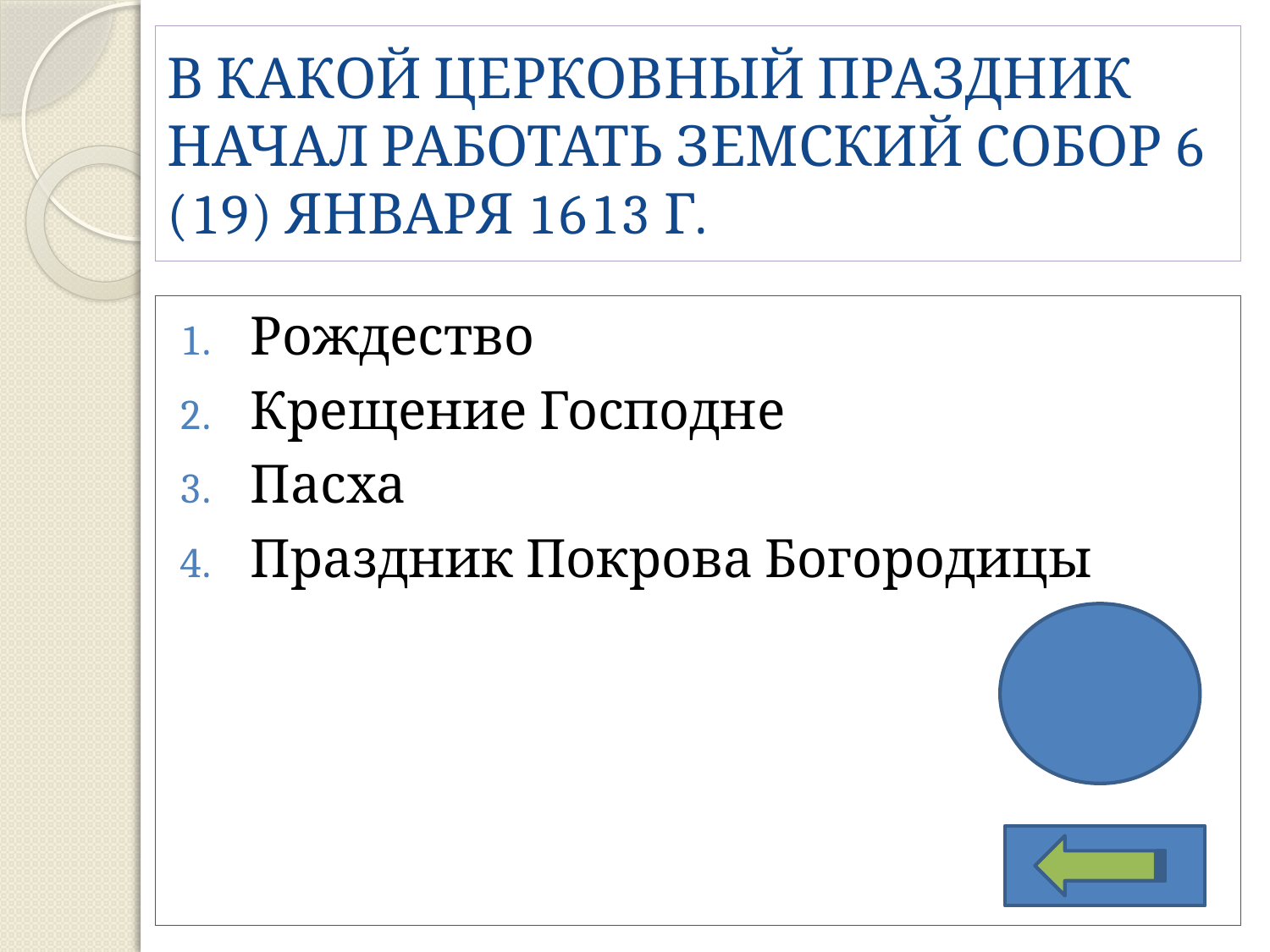

# В КАКОЙ ЦЕРКОВНЫЙ ПРАЗДНИК НАЧАЛ РАБОТАТЬ ЗЕМСКИЙ СОБОР 6 (19) ЯНВАРЯ 1613 Г.
Рождество
Крещение Господне
Пасха
Праздник Покрова Богородицы

2